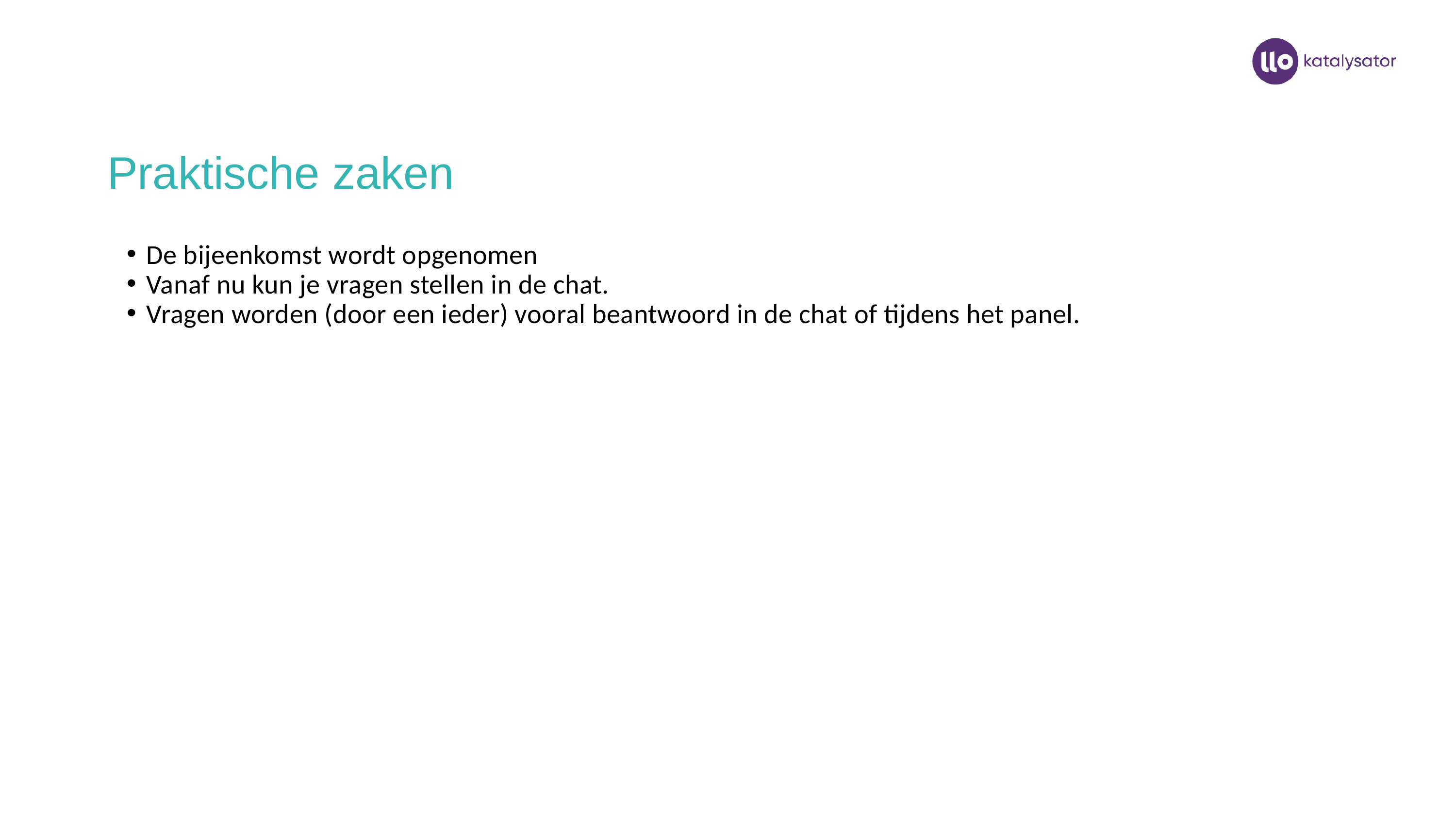

Praktische zaken
De bijeenkomst wordt opgenomen
Vanaf nu kun je vragen stellen in de chat.
Vragen worden (door een ieder) vooral beantwoord in de chat of tijdens het panel.